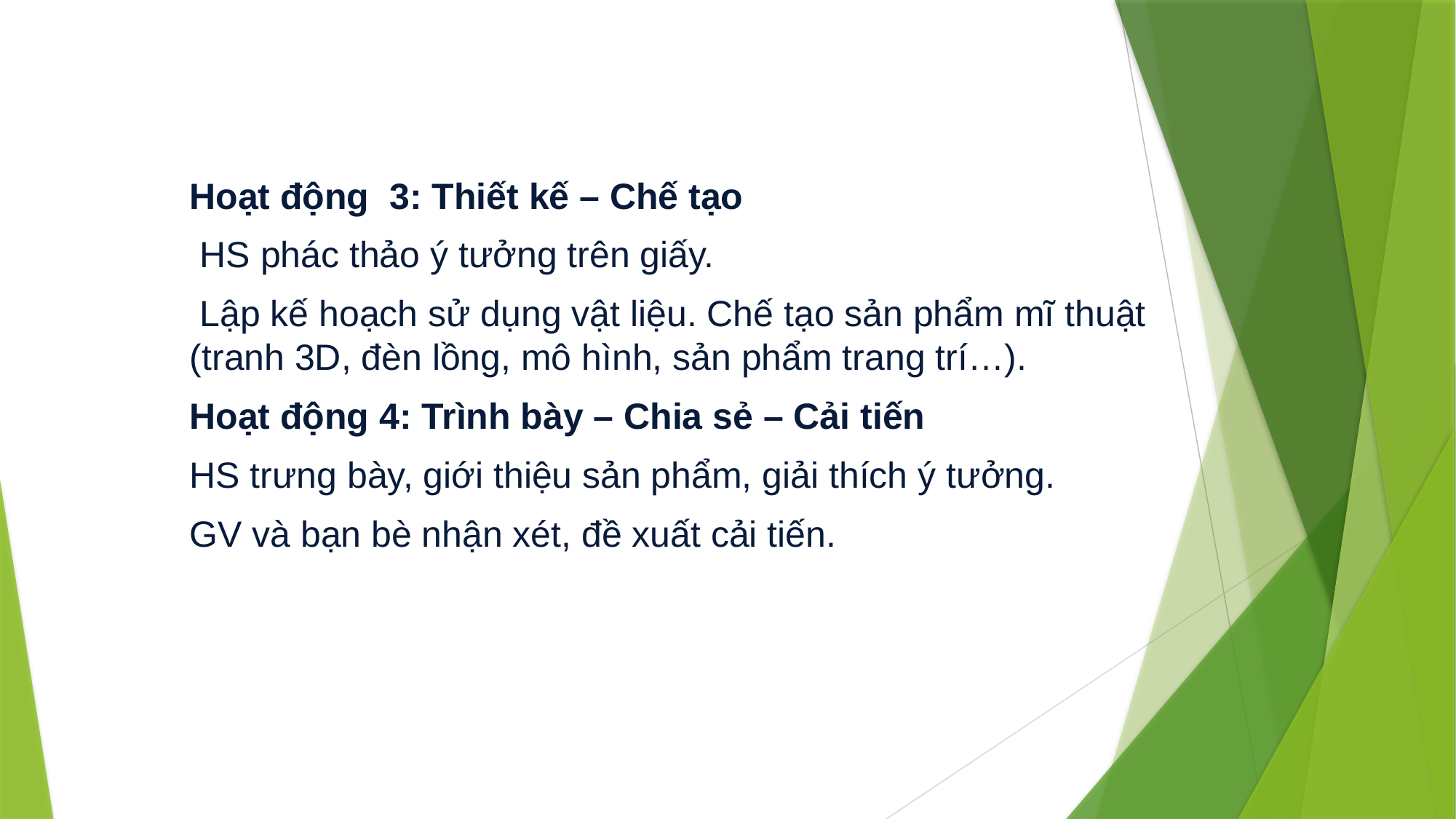

Hoạt động  3: Thiết kế – Chế tạo
 HS phác thảo ý tưởng trên giấy.
 Lập kế hoạch sử dụng vật liệu. Chế tạo sản phẩm mĩ thuật (tranh 3D, đèn lồng, mô hình, sản phẩm trang trí…).
Hoạt động 4: Trình bày – Chia sẻ – Cải tiến
HS trưng bày, giới thiệu sản phẩm, giải thích ý tưởng.
GV và bạn bè nhận xét, đề xuất cải tiến.